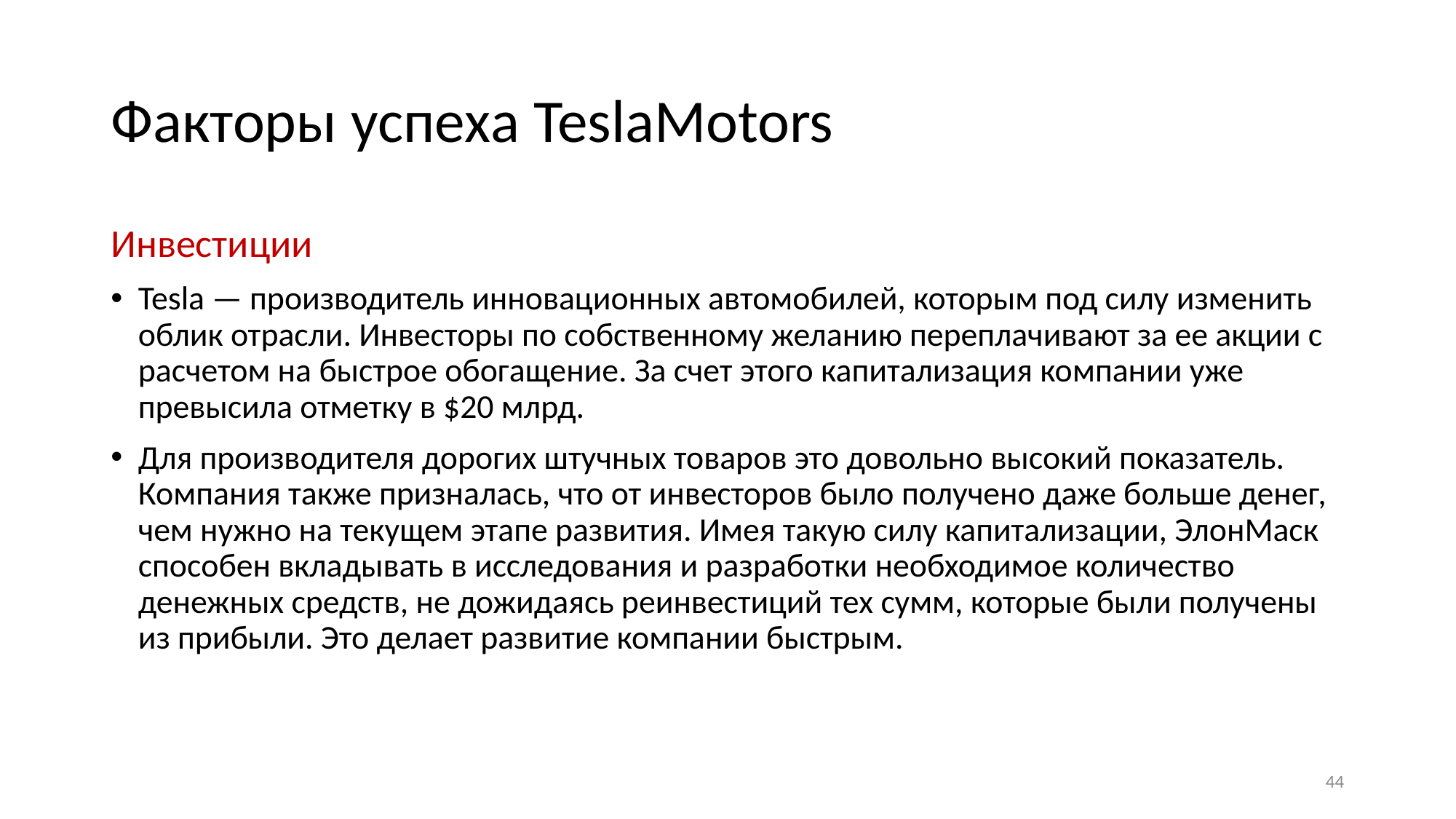

# Факторы успеха TeslaMotors
Инвестиции
Tesla — производитель инновационных автомобилей, которым под силу изменить облик отрасли. Инвесторы по собственному желанию переплачивают за ее акции с расчетом на быстрое обогащение. За счет этого капитализация компании уже превысила отметку в $20 млрд.
Для производителя дорогих штучных товаров это довольно высокий показатель. Компания также призналась, что от инвесторов было получено даже больше денег, чем нужно на текущем этапе развития. Имея такую силу капитализации, ЭлонМаск способен вкладывать в исследования и разработки необходимое количество денежных средств, не дожидаясь реинвестиций тех сумм, которые были получены из прибыли. Это делает развитие компании быстрым.
44